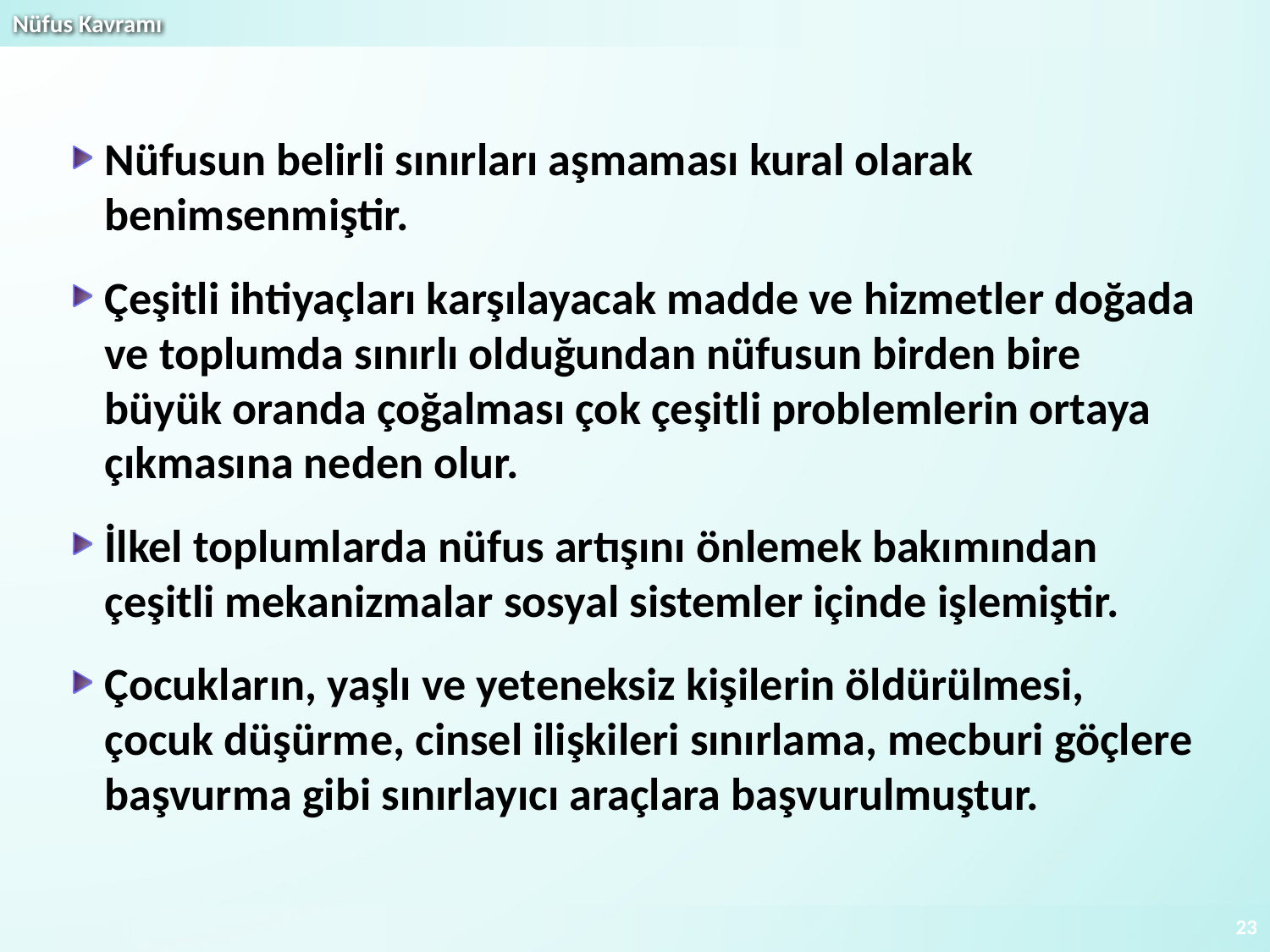

Nüfusun belirli sınırları aşmaması kural olarak benimsenmiştir.
Çeşitli ihtiyaçları karşılayacak madde ve hizmetler doğada ve toplumda sınırlı olduğundan nüfusun birden bire büyük oranda çoğalması çok çeşitli problemlerin ortaya çıkmasına neden olur.
İlkel toplumlarda nüfus artışını önlemek bakımından çeşitli mekanizmalar sosyal sistemler içinde işlemiştir.
Çocukların, yaşlı ve yeteneksiz kişilerin öldürülmesi, çocuk düşürme, cinsel ilişkileri sınırlama, mecburi göçlere başvurma gibi sınırlayıcı araçlara başvurulmuştur.
23